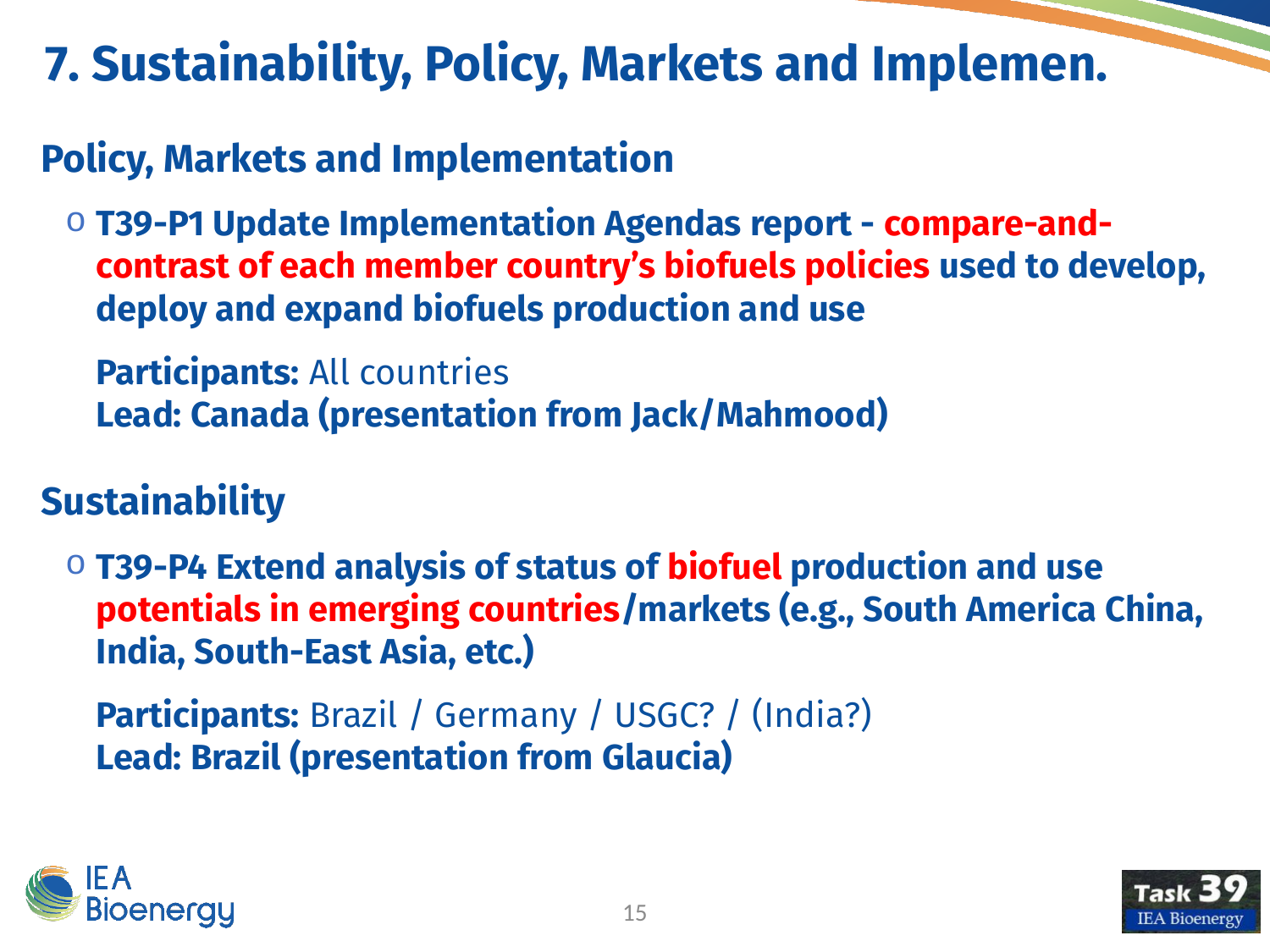

7. Sustainability, Policy, Markets and Implemen.
Policy, Markets and Implementation

T39-P1 Update Implementation Agendas report - compare-and-contrast of each member country’s biofuels policies used to develop, deploy and expand biofuels production and use
Participants: All countries
Lead: Canada (presentation from Jack/Mahmood)

Sustainability

T39-P4 Extend analysis of status of biofuel production and use potentials in emerging countries/markets (e.g., South America China, India, South-East Asia, etc.)
Participants: Brazil / Germany / USGC? / (India?)
Lead: Brazil (presentation from Glaucia)